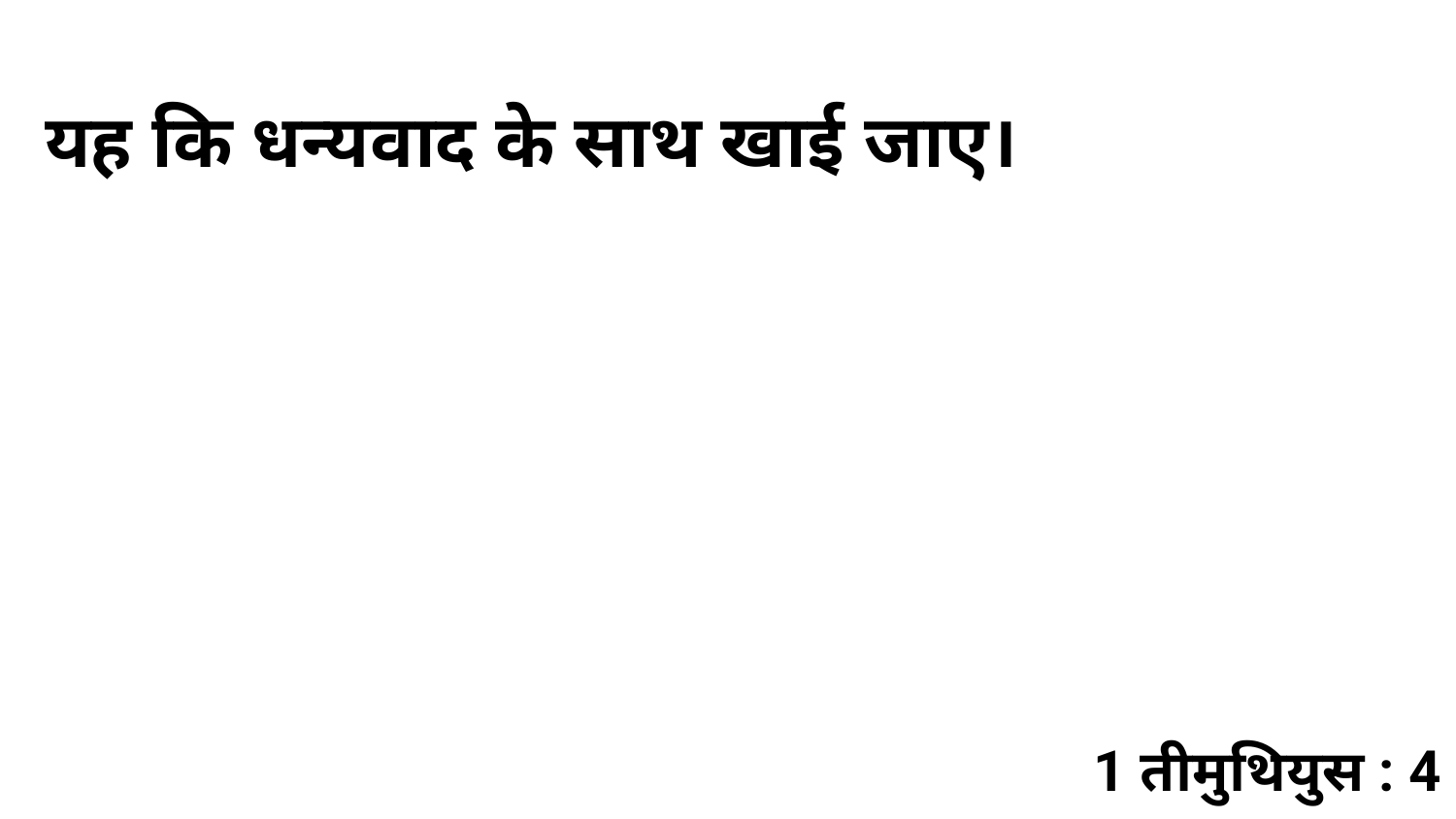

यह कि धन्यवाद के साथ खाई जाए।
1 तीमुथियुस : 4